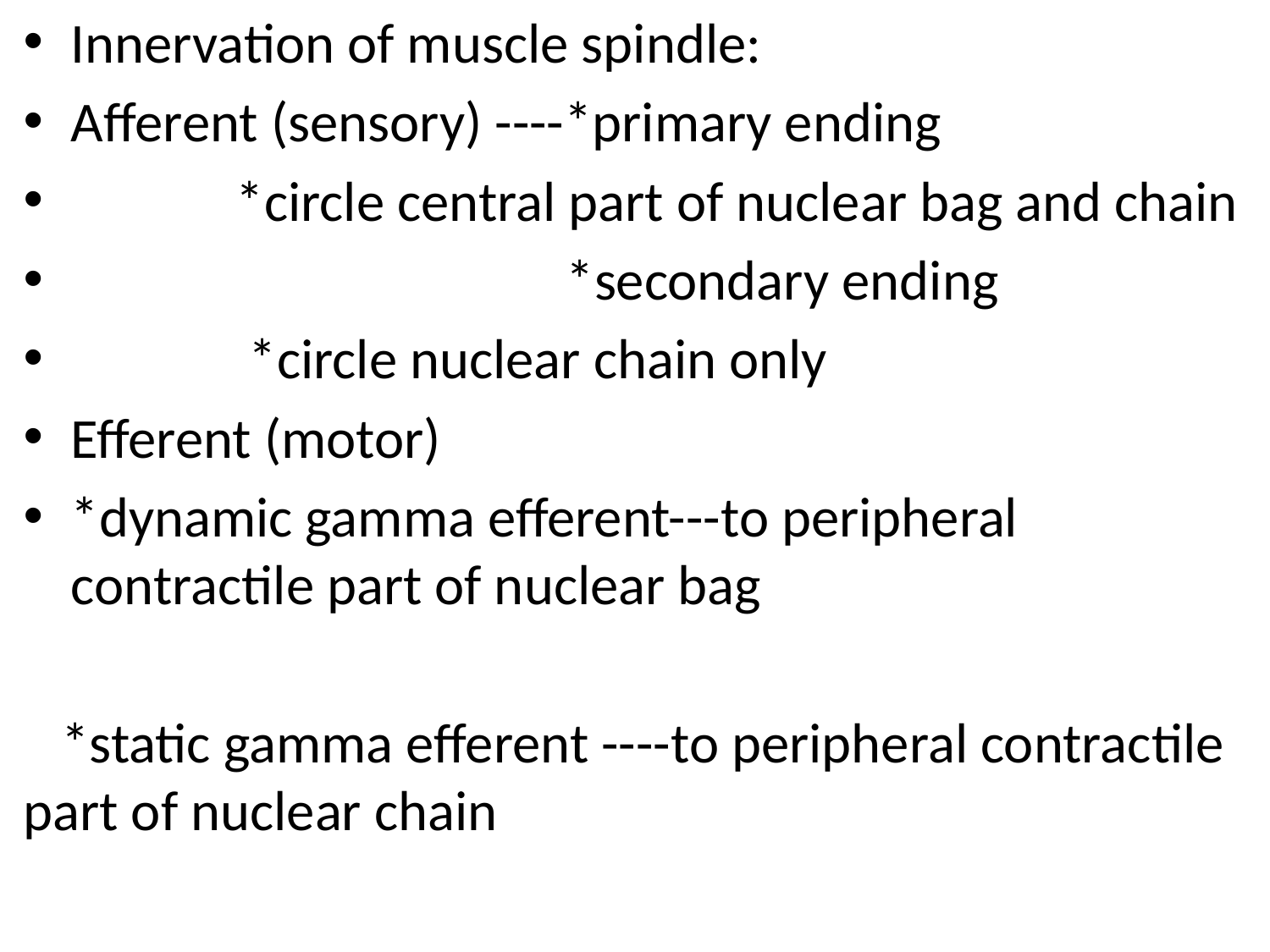

Innervation of muscle spindle:
Afferent (sensory) ----*primary ending
             *circle central part of nuclear bag and chain
                                       *secondary ending
              *circle nuclear chain only
Efferent (motor)
*dynamic gamma efferent---to peripheral contractile part of nuclear bag

   *static gamma efferent ----to peripheral contractile part of nuclear chain
#